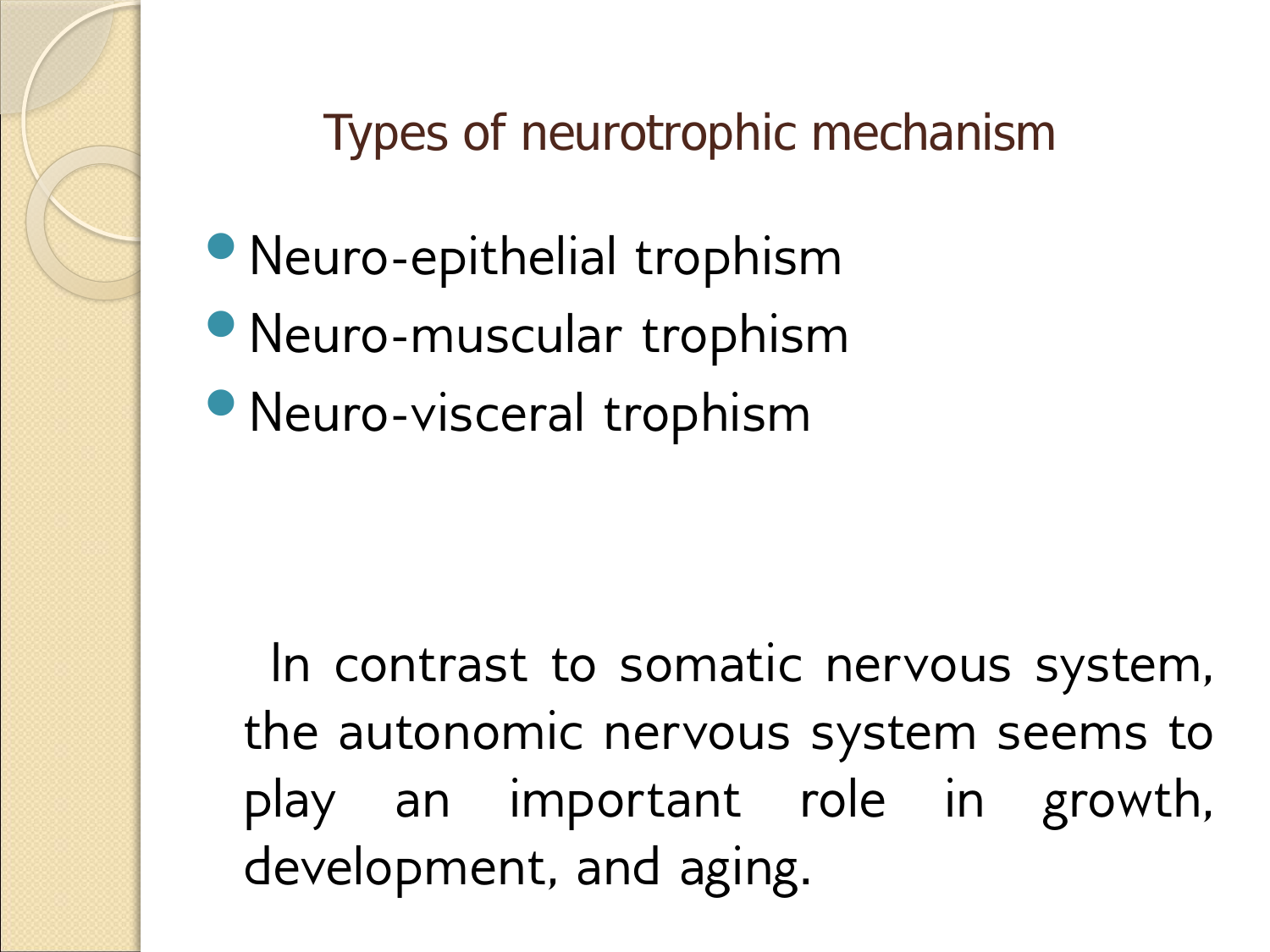

Types of neurotrophic mechanism
Neuro-epithelial trophism
Neuro-muscular trophism
Neuro-visceral trophism
   In contrast to somatic nervous system, the autonomic nervous system seems to play an important role in growth, development, and aging.